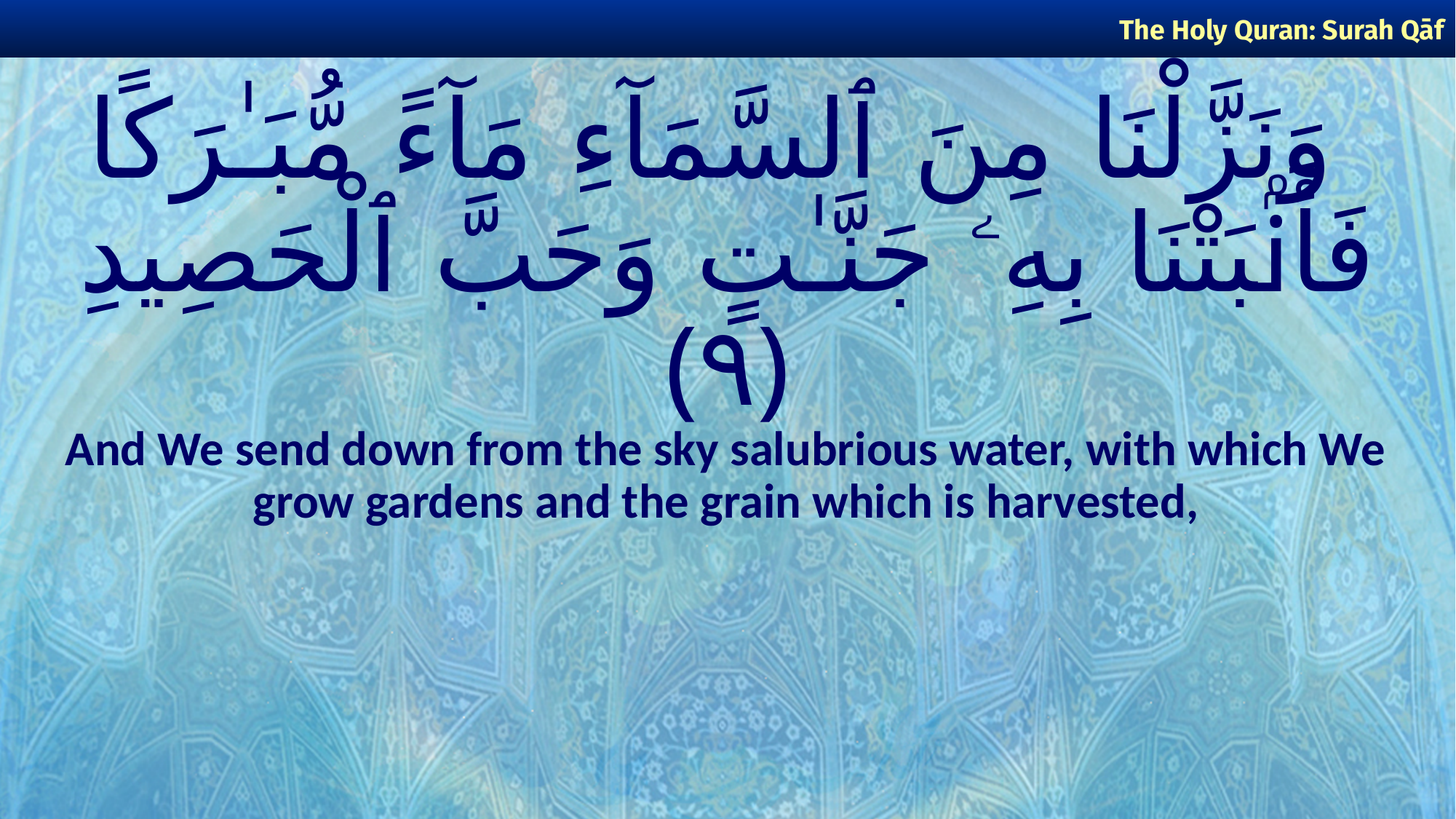

The Holy Quran: Surah Qāf
# وَنَزَّلْنَا مِنَ ٱلسَّمَآءِ مَآءً مُّبَـٰرَكًا فَأَنۢبَتْنَا بِهِۦ جَنَّـٰتٍ وَحَبَّ ٱلْحَصِيدِ ﴿٩﴾
And We send down from the sky salubrious water, with which We grow gardens and the grain which is harvested,